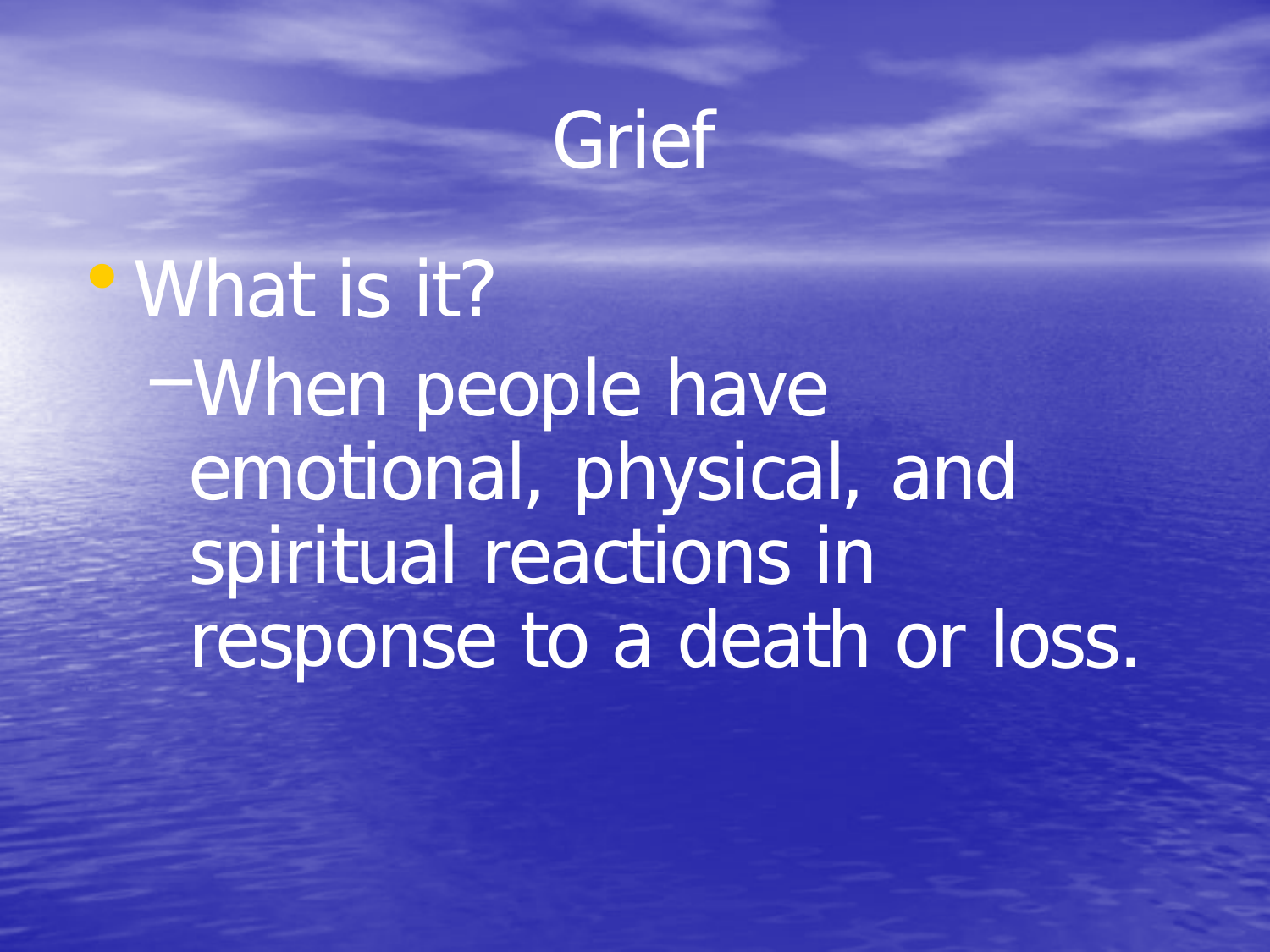

# Grief
What is it?
When people have emotional, physical, and spiritual reactions in response to a death or loss.